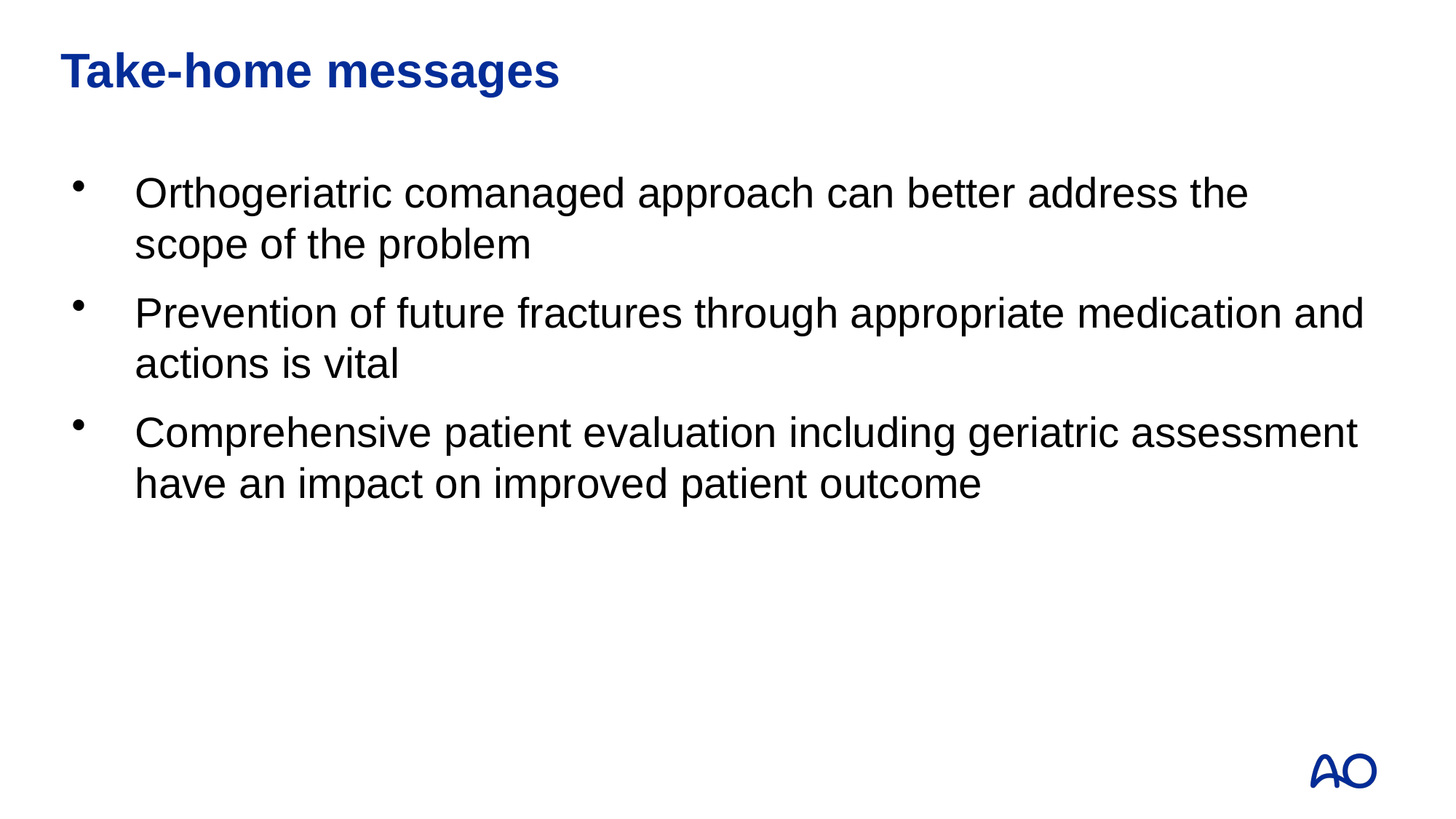

# Take-home messages
Orthogeriatric comanaged approach can better address the scope of the problem
Prevention of future fractures through appropriate medication and actions is vital
Comprehensive patient evaluation including geriatric assessment have an impact on improved patient outcome